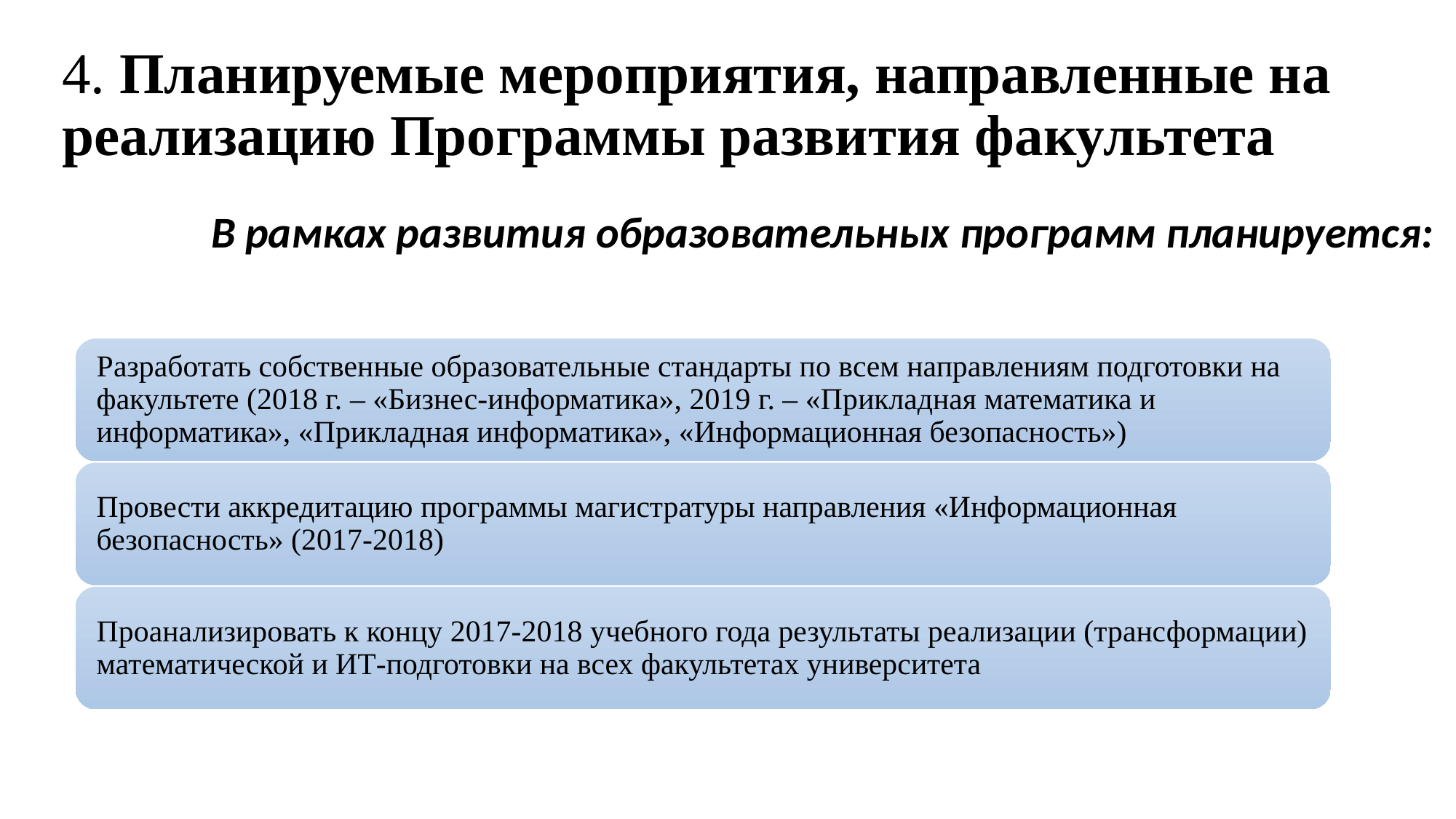

# 4. Планируемые мероприятия, направленные на реализацию Программы развития факультета
В рамках развития образовательных программ планируется:
Разработать собственные образовательные стандарты по всем направлениям подготовки на факультете (2018 г. – «Бизнес-информатика», 2019 г. – «Прикладная математика и информатика», «Прикладная информатика», «Информационная безопасность»)
Провести аккредитацию программы магистратуры направления «Информационная безопасность» (2017-2018)
Проанализировать к концу 2017-2018 учебного года результаты реализации (трансформации) математической и ИТ-подготовки на всех факультетах университета